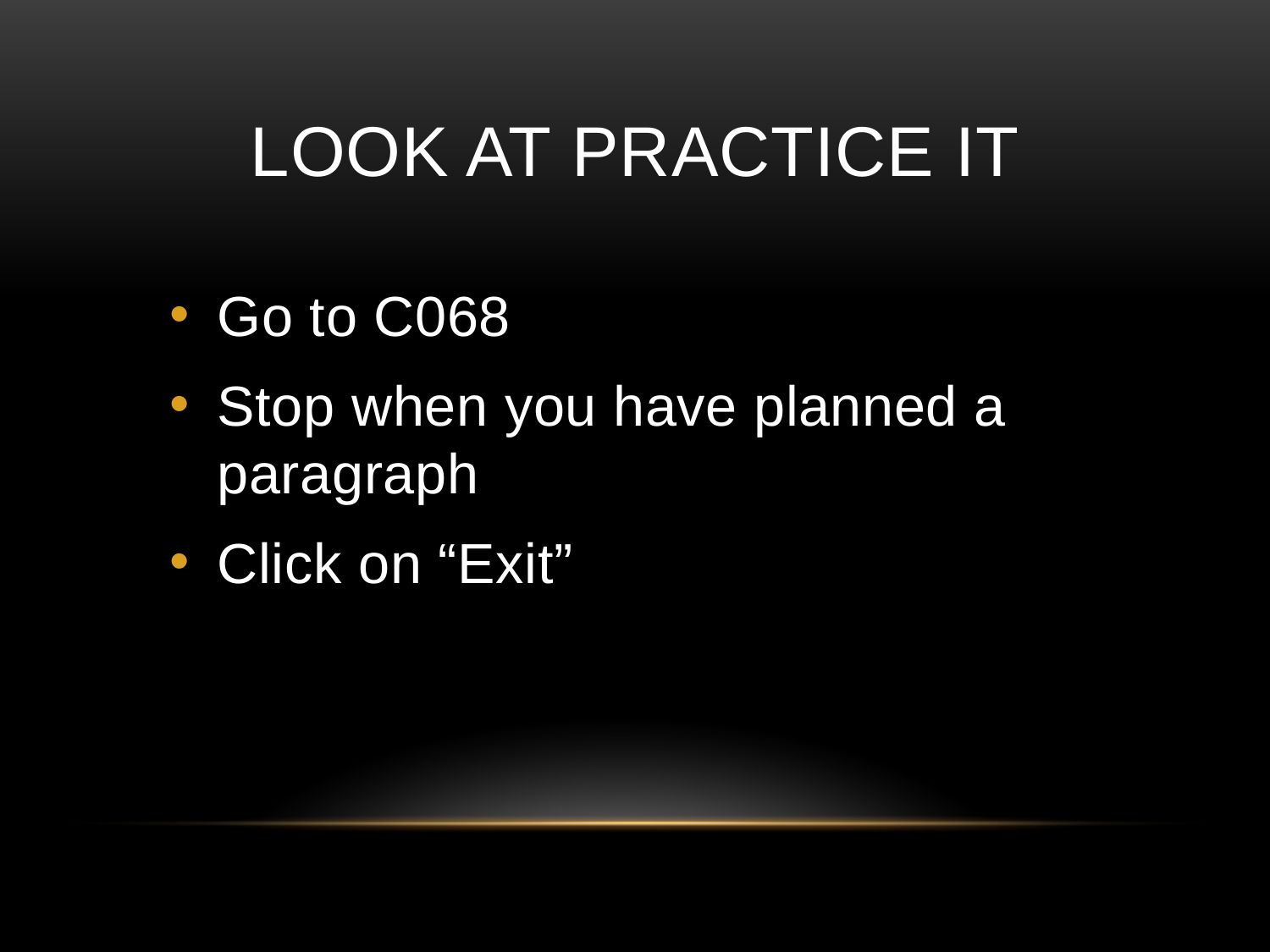

# Look at Practice It
Go to C068
Stop when you have planned a paragraph
Click on “Exit”